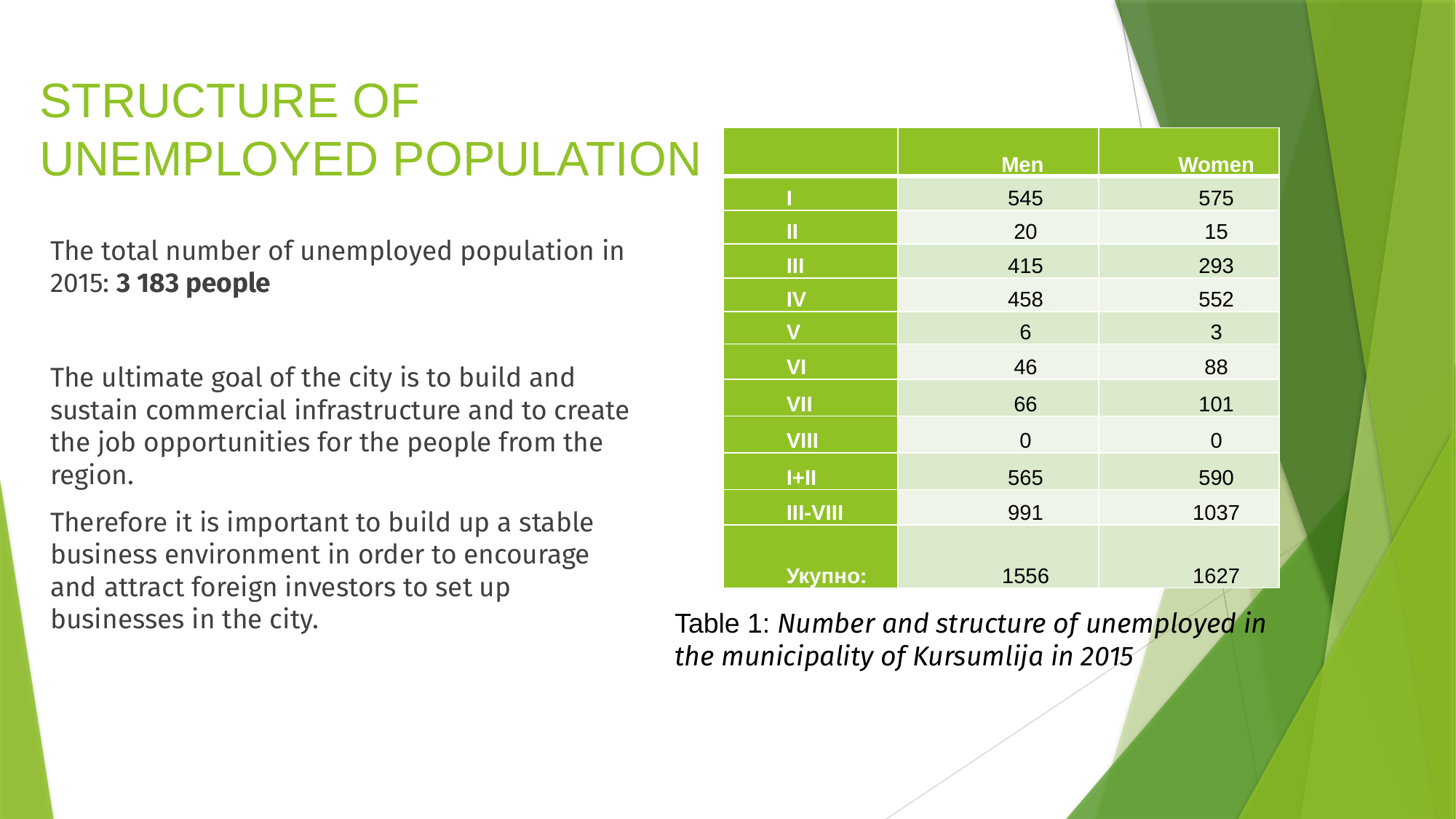

# STRUCTURE OF UNEMPLOYED POPULATION

|  | Men | Women |
| --- | --- | --- |
| I | 545 | 575 |
| II | 20 | 15 |
| III | 415 | 293 |
| IV | 458 | 552 |
| V | 6 | 3 |
| VI | 46 | 88 |
| VII | 66 | 101 |
| VIII | 0 | 0 |
| I+II | 565 | 590 |
| III-VIII | 991 | 1037 |
| Укупно: | 1556 | 1627 |
The total number of unemployed population in 2015: 3 183 people

The ultimate goal of the city is to build and sustain commercial infrastructure and to create the job opportunities for the people from the region.
Therefore it is important to build up a stable business environment in order to encourage and attract foreign investors to set up businesses in the city.
Table 1: Number and structure of unemployed in the municipality of Kursumlija in 2015